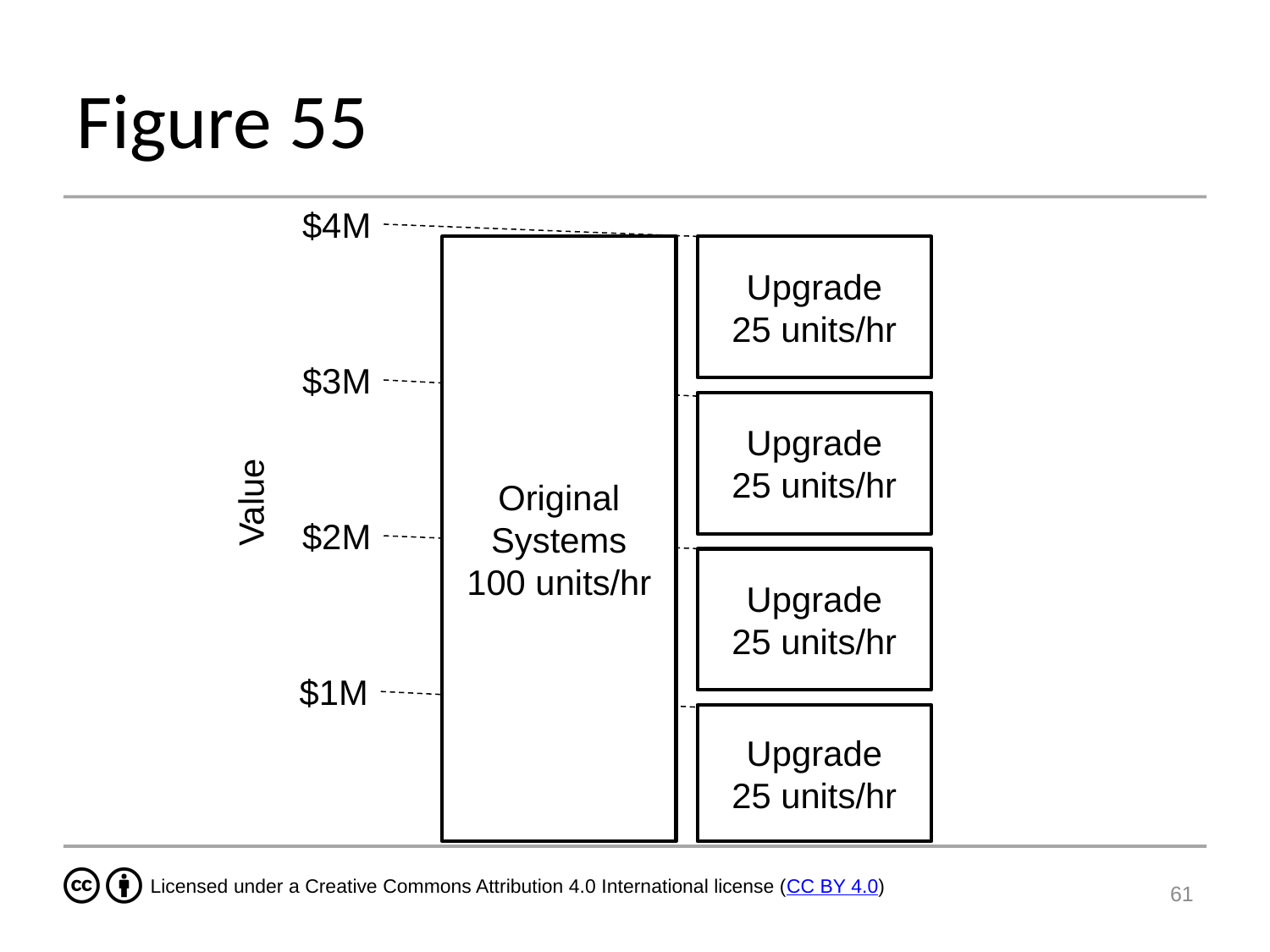

# Figure 55
$4M
Upgrade
25 units/hr
Original Systems
100 units/hr
$3M
Upgrade
25 units/hr
Value
$2M
Upgrade
25 units/hr
$1M
Upgrade
25 units/hr
61